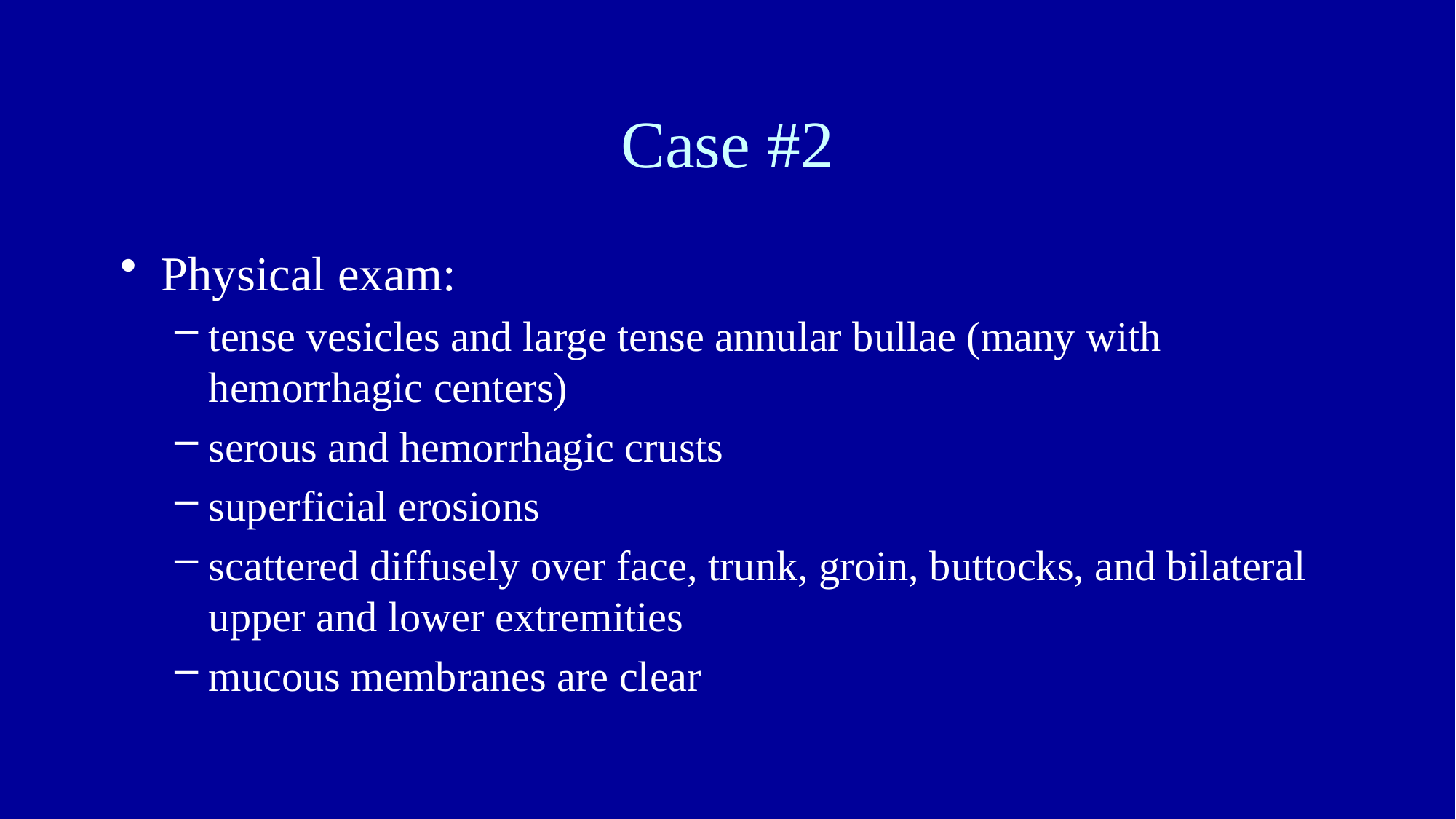

# Case #2
Physical exam:
tense vesicles and large tense annular bullae (many with hemorrhagic centers)
serous and hemorrhagic crusts
superficial erosions
scattered diffusely over face, trunk, groin, buttocks, and bilateral upper and lower extremities
mucous membranes are clear